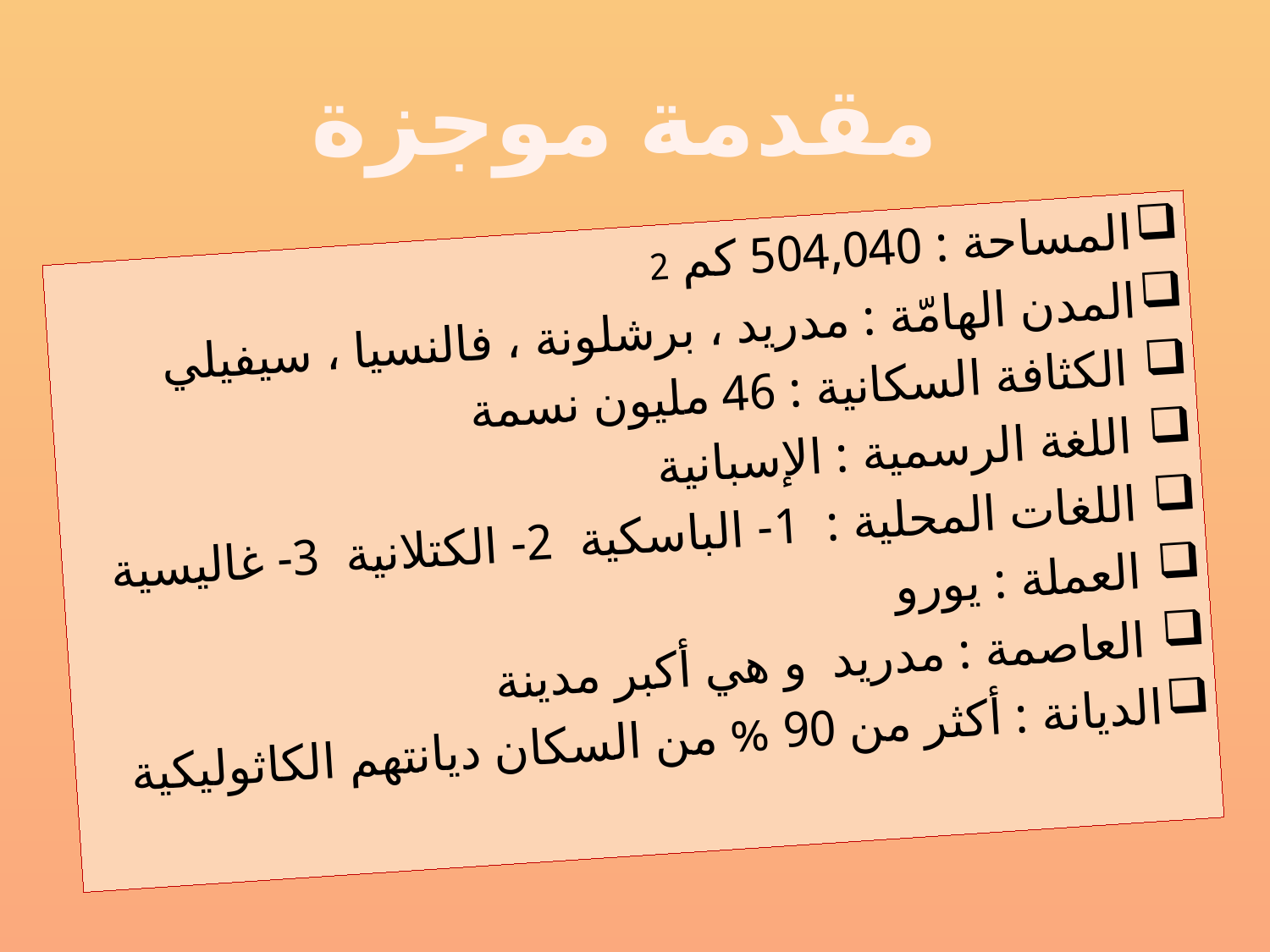

# مقدمة موجزة
المساحة : 504,040 كم 2
المدن الهامّة : مدريد ، برشلونة ، فالنسيا ، سيفيلي
 الكثافة السكانية : 46 مليون نسمة
 اللغة الرسمية : الإسبانية
 اللغات المحلية :  1- الباسكية  2- الكتلانية  3- غاليسية
 العملة : يورو
 العاصمة : مدريد  و هي أكبر مدينة
الديانة : أكثر من 90 % من السكان ديانتهم الكاثوليكية